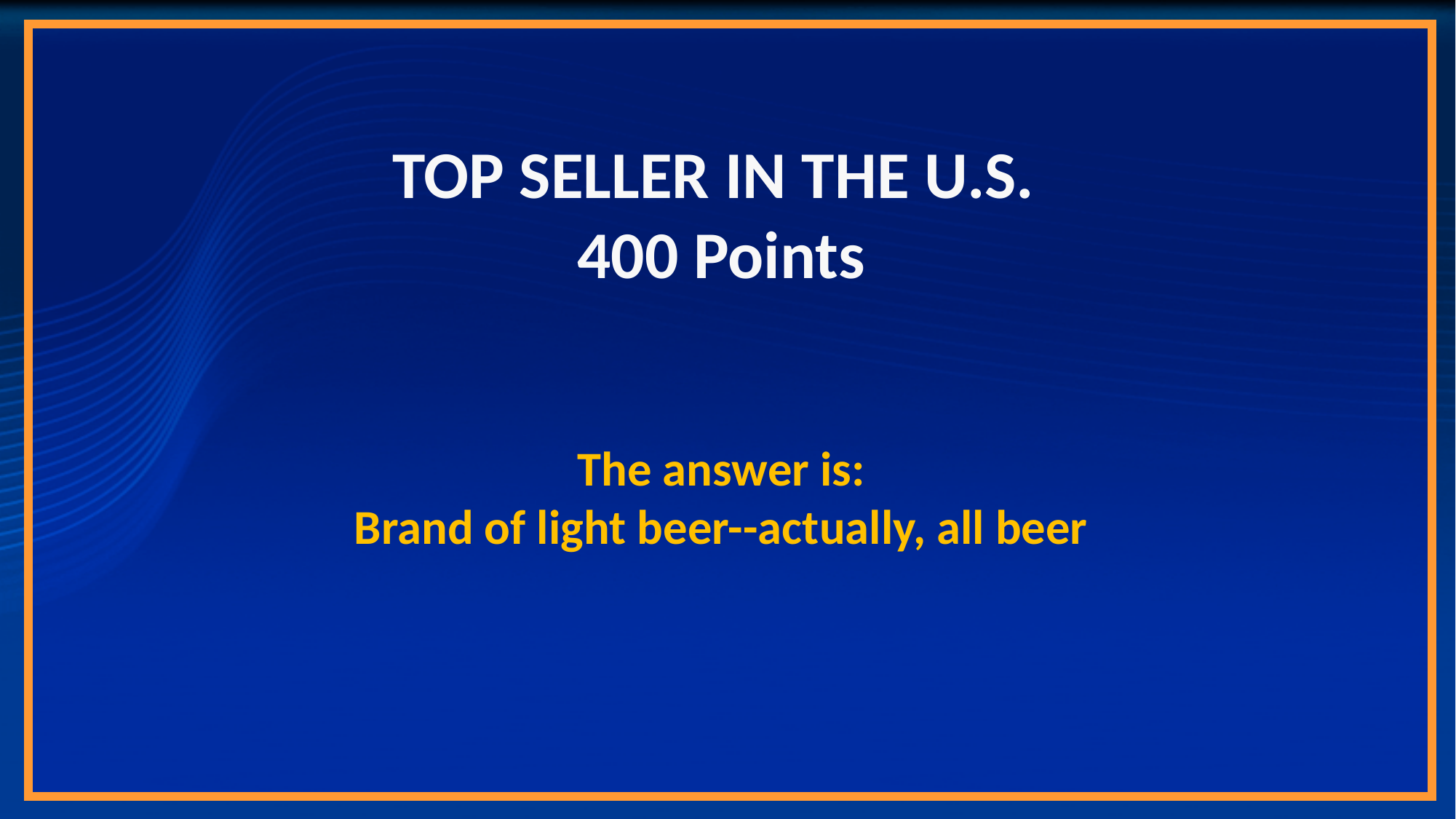

TOP SELLER IN THE U.S.
400 Points
The answer is:
Brand of light beer--actually, all beer